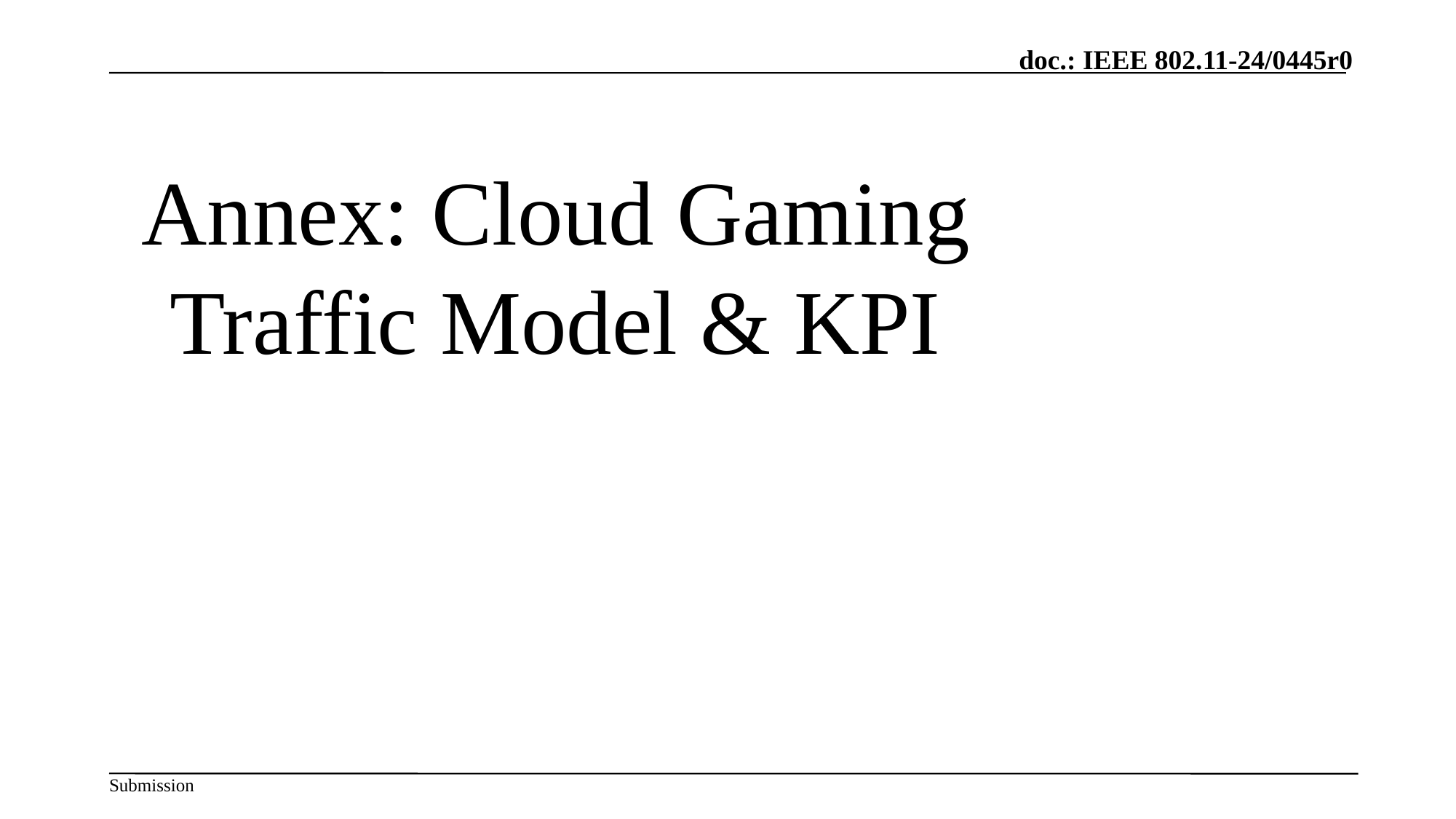

# Annex: Cloud Gaming Traffic Model & KPI